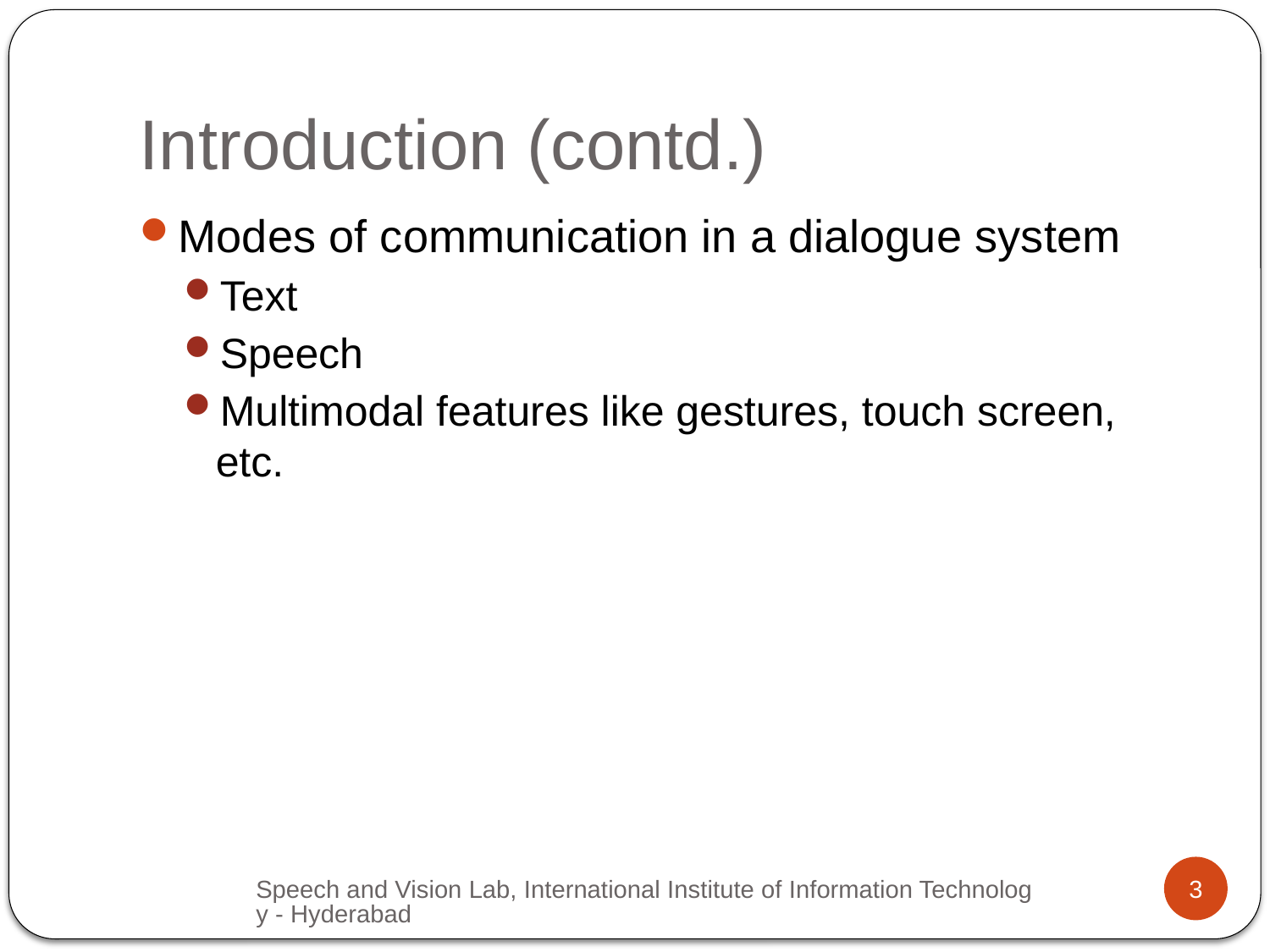

# Introduction (contd.)
Modes of communication in a dialogue system
Text
Speech
Multimodal features like gestures, touch screen, etc.

Speech and Vision Lab, International Institute of Information Technology - Hyderabad
3